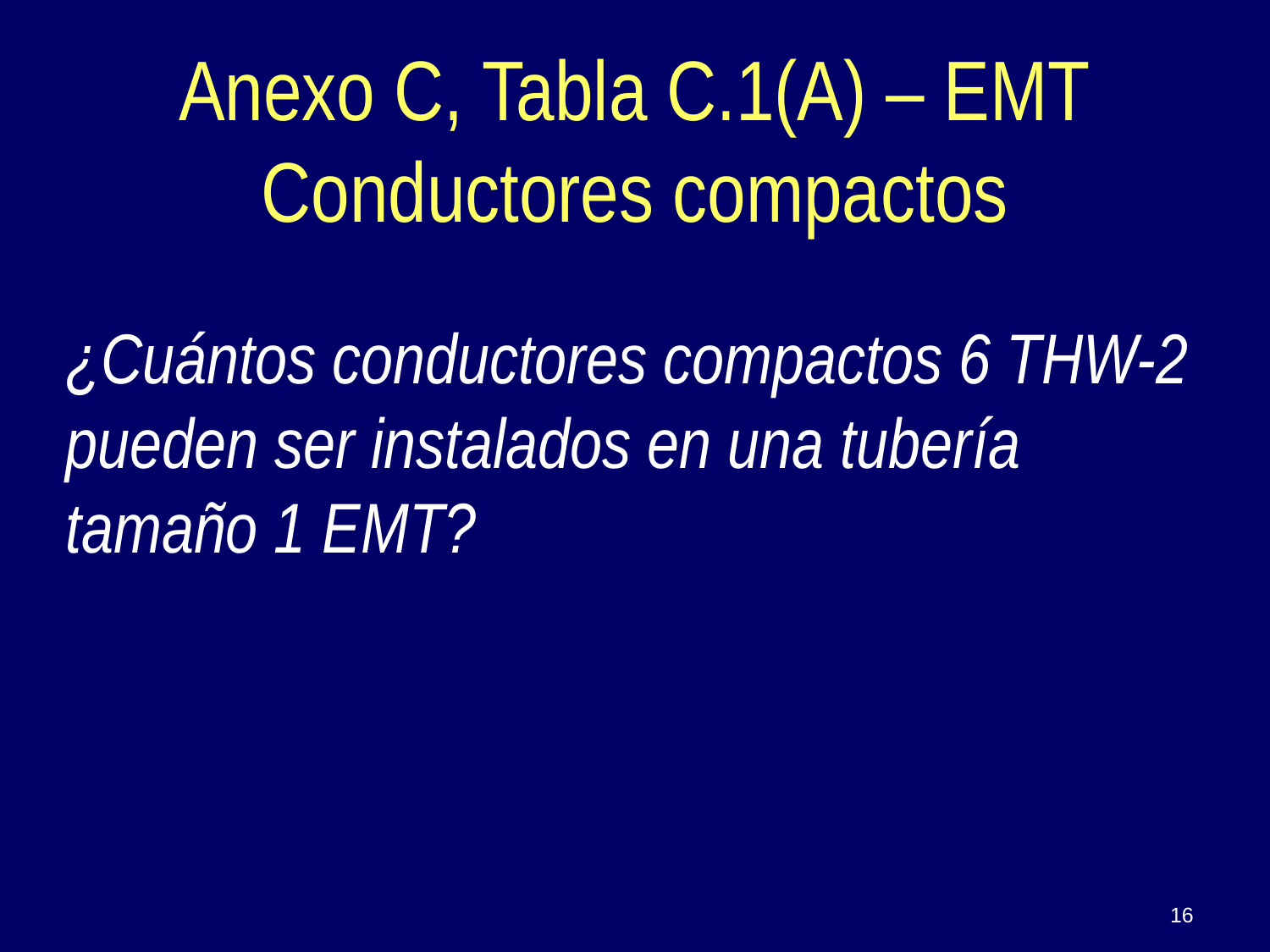

# Anexo C, Tabla C.1(A) – EMT Conductores compactos
¿Cuántos conductores compactos 6 THW-2 pueden ser instalados en una tubería tamaño 1 EMT?
16